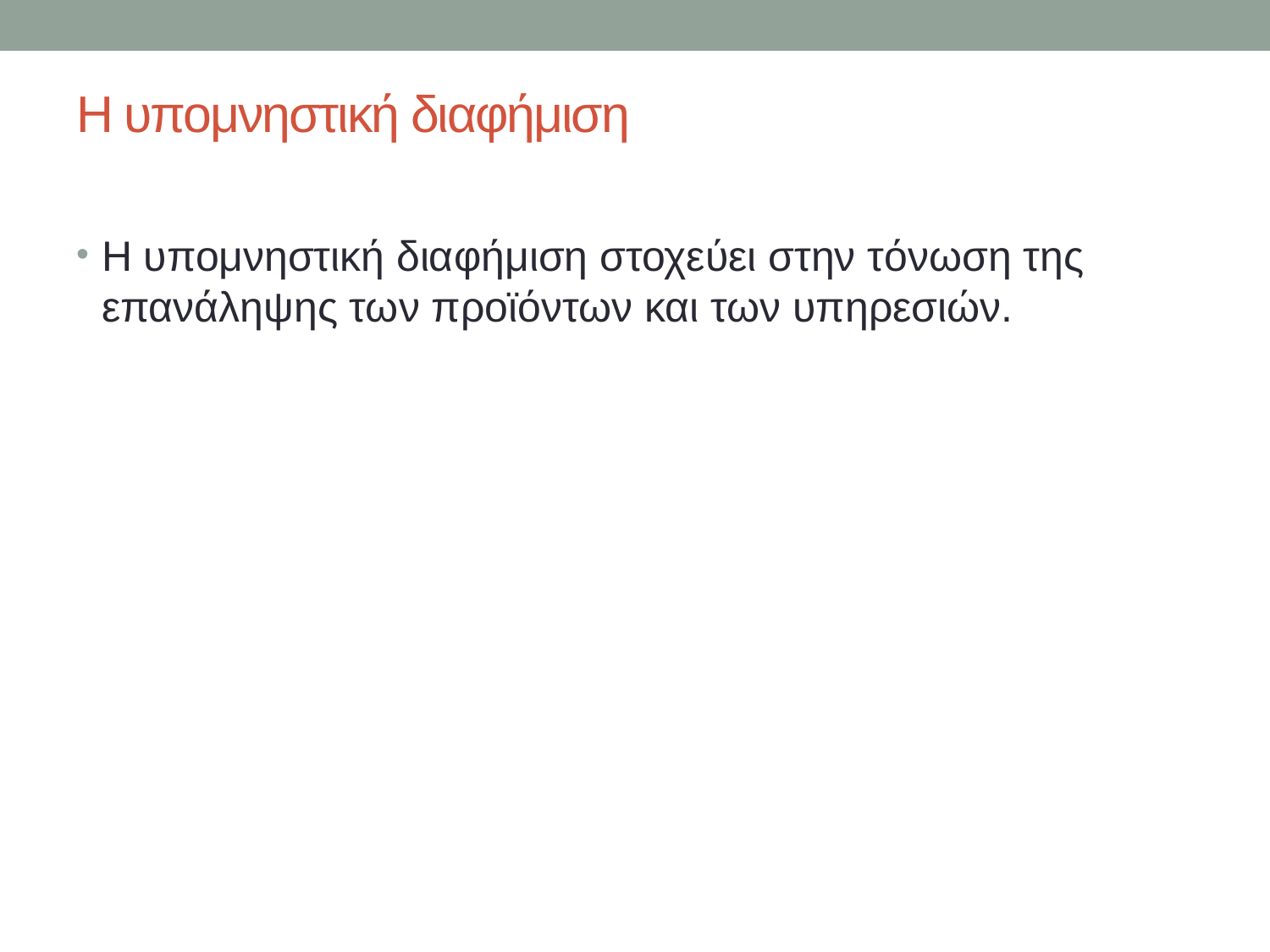

# Η υπομνηστική διαφήμιση
Η υπομνηστική διαφήμιση στοχεύει στην τόνωση της επανάληψης των προϊόντων και των υπηρεσιών.